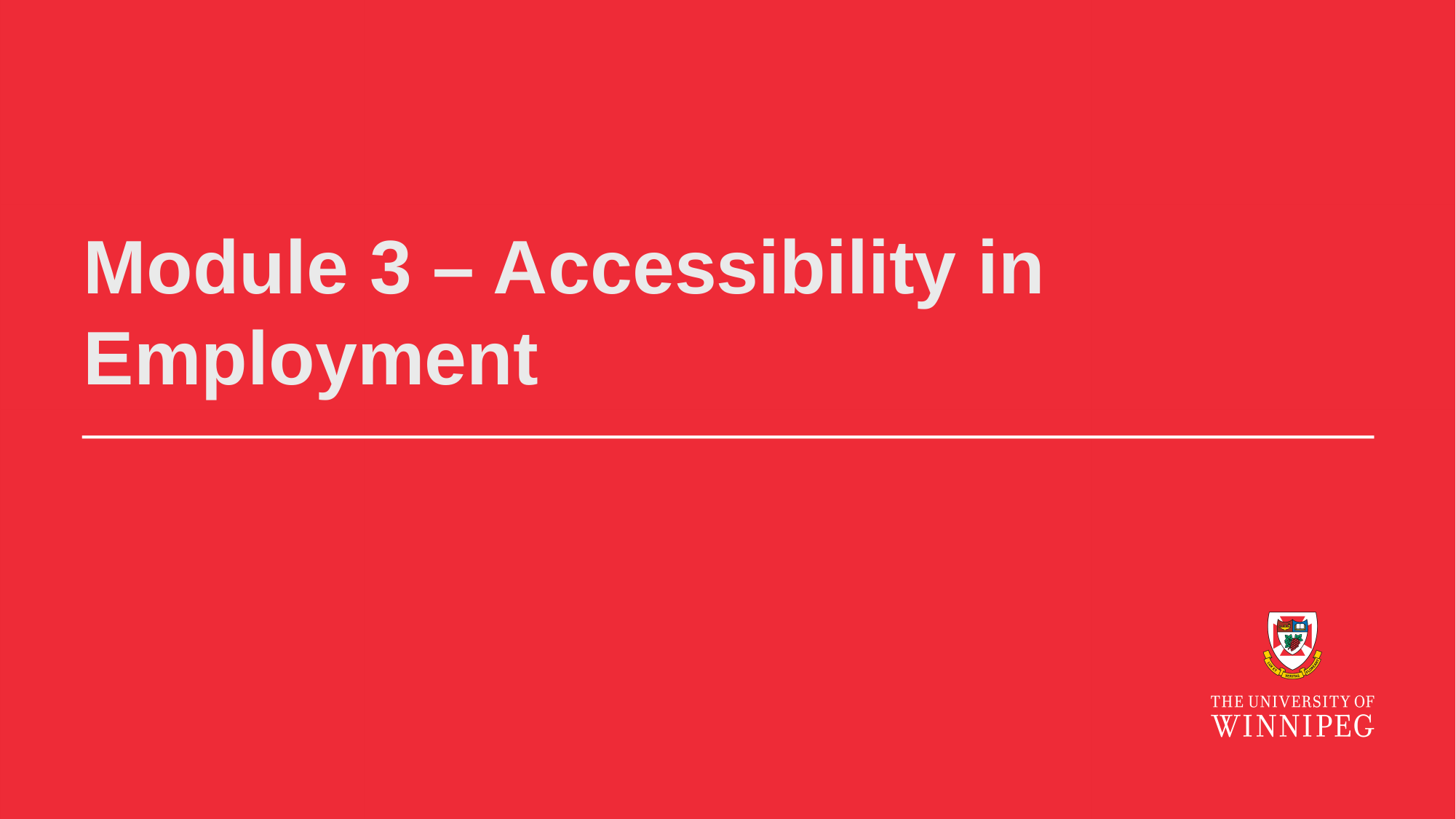

# Module 3 – Accessibility in Employment